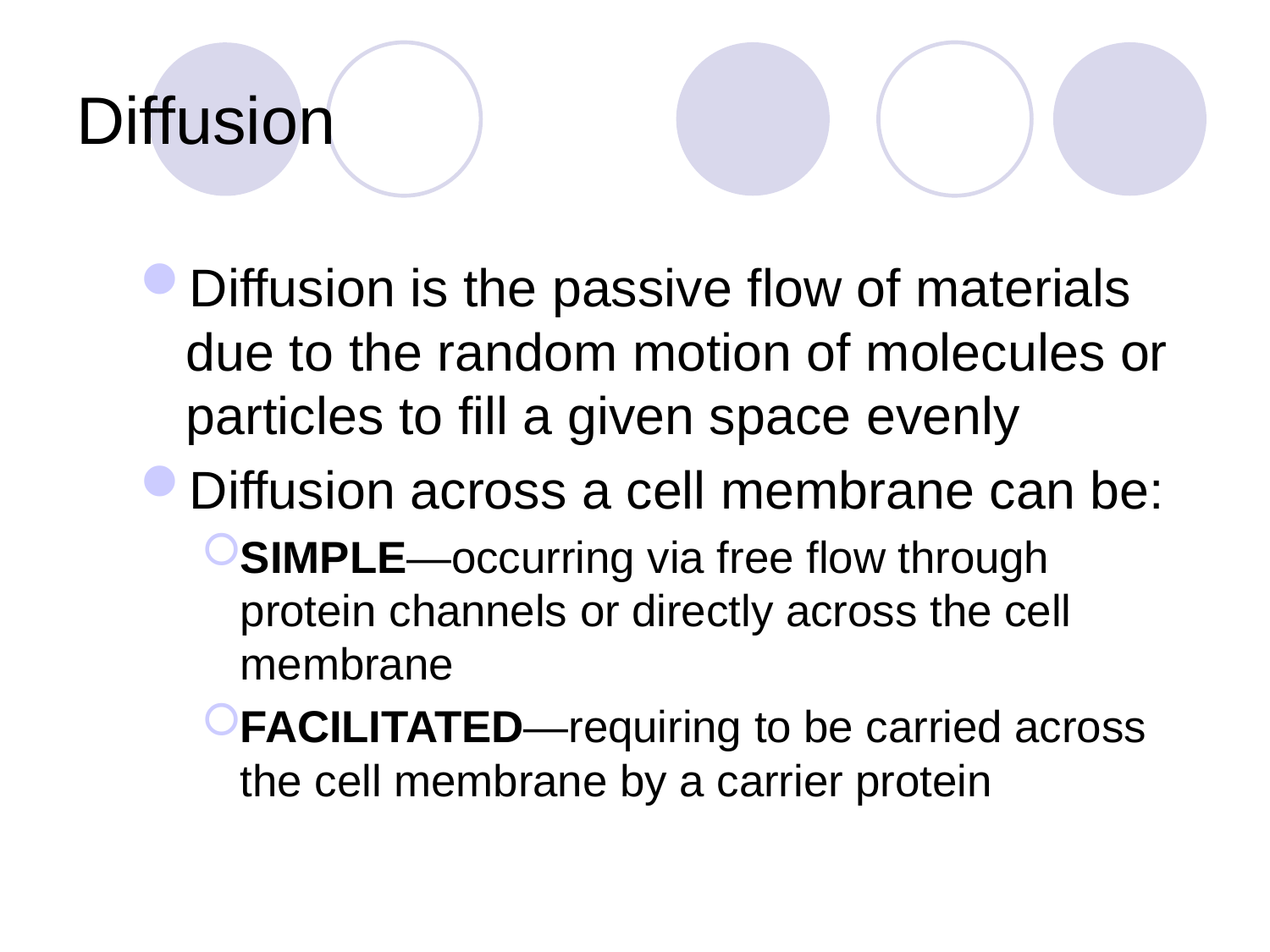

# Diffusion
Diffusion is the passive flow of materials due to the random motion of molecules or particles to fill a given space evenly
Diffusion across a cell membrane can be:
SIMPLE—occurring via free flow through protein channels or directly across the cell membrane
FACILITATED—requiring to be carried across the cell membrane by a carrier protein